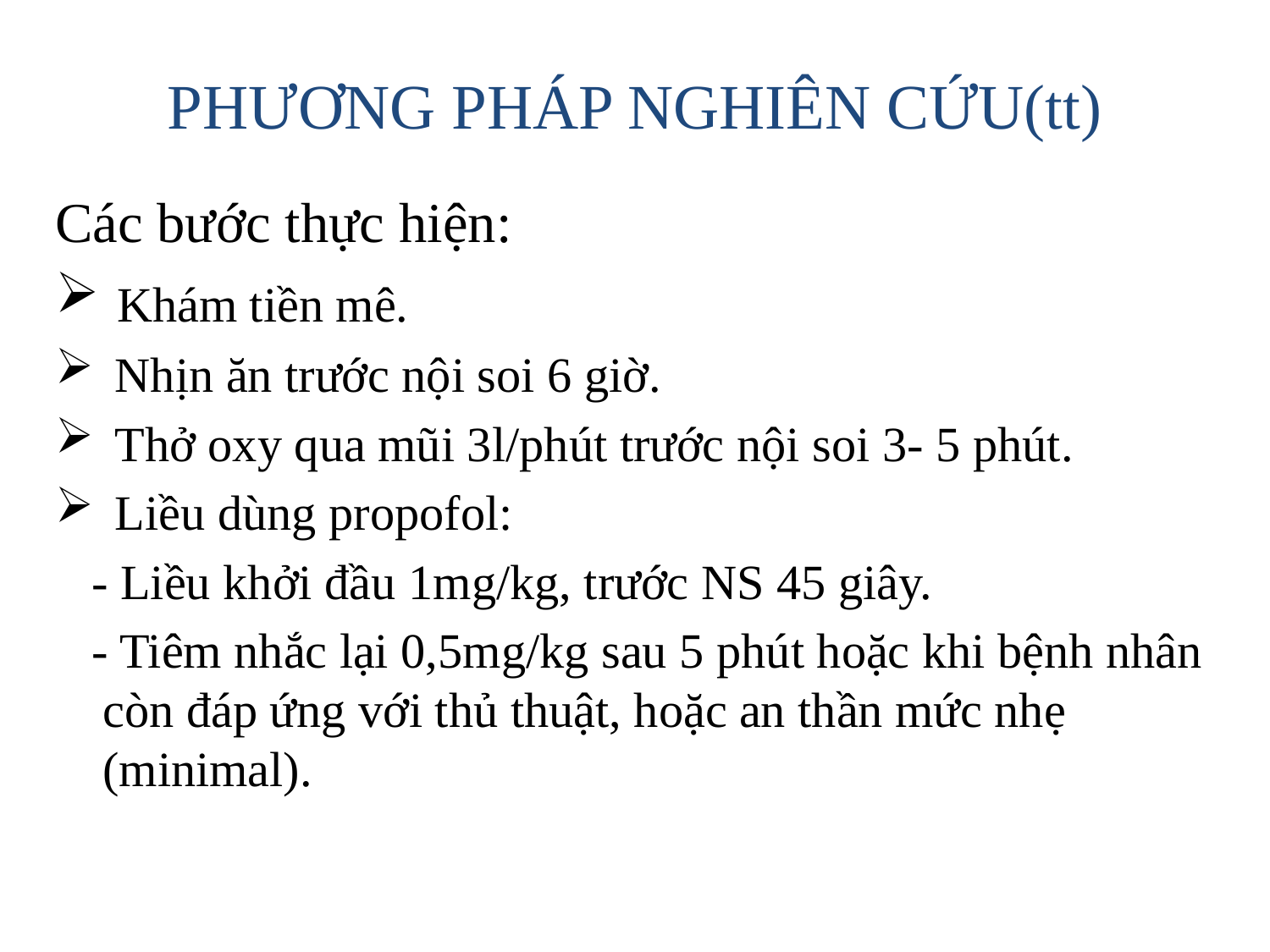

# PHƯƠNG PHÁP NGHIÊN CỨU(tt)
Các bước thực hiện:
 Khám tiền mê.
 Nhịn ăn trước nội soi 6 giờ.
 Thở oxy qua mũi 3l/phút trước nội soi 3- 5 phút.
 Liều dùng propofol:
   - Liều khởi đầu 1mg/kg, trước NS 45 giây.
   - Tiêm nhắc lại 0,5mg/kg sau 5 phút hoặc khi bệnh nhân còn đáp ứng với thủ thuật, hoặc an thần mức nhẹ (minimal).